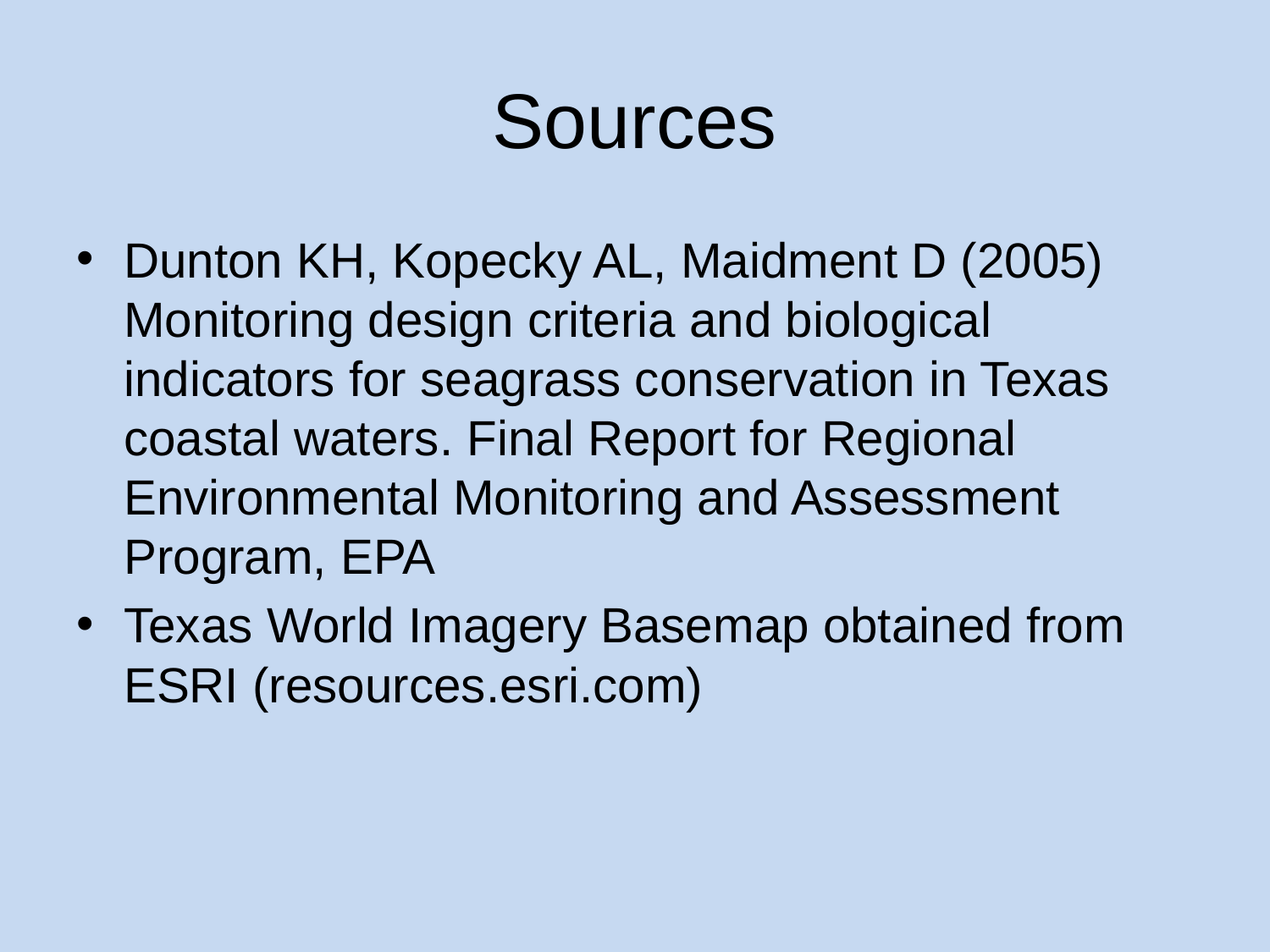

# Sources
Dunton KH, Kopecky AL, Maidment D (2005) Monitoring design criteria and biological indicators for seagrass conservation in Texas coastal waters. Final Report for Regional Environmental Monitoring and Assessment Program, EPA
Texas World Imagery Basemap obtained from ESRI (resources.esri.com)